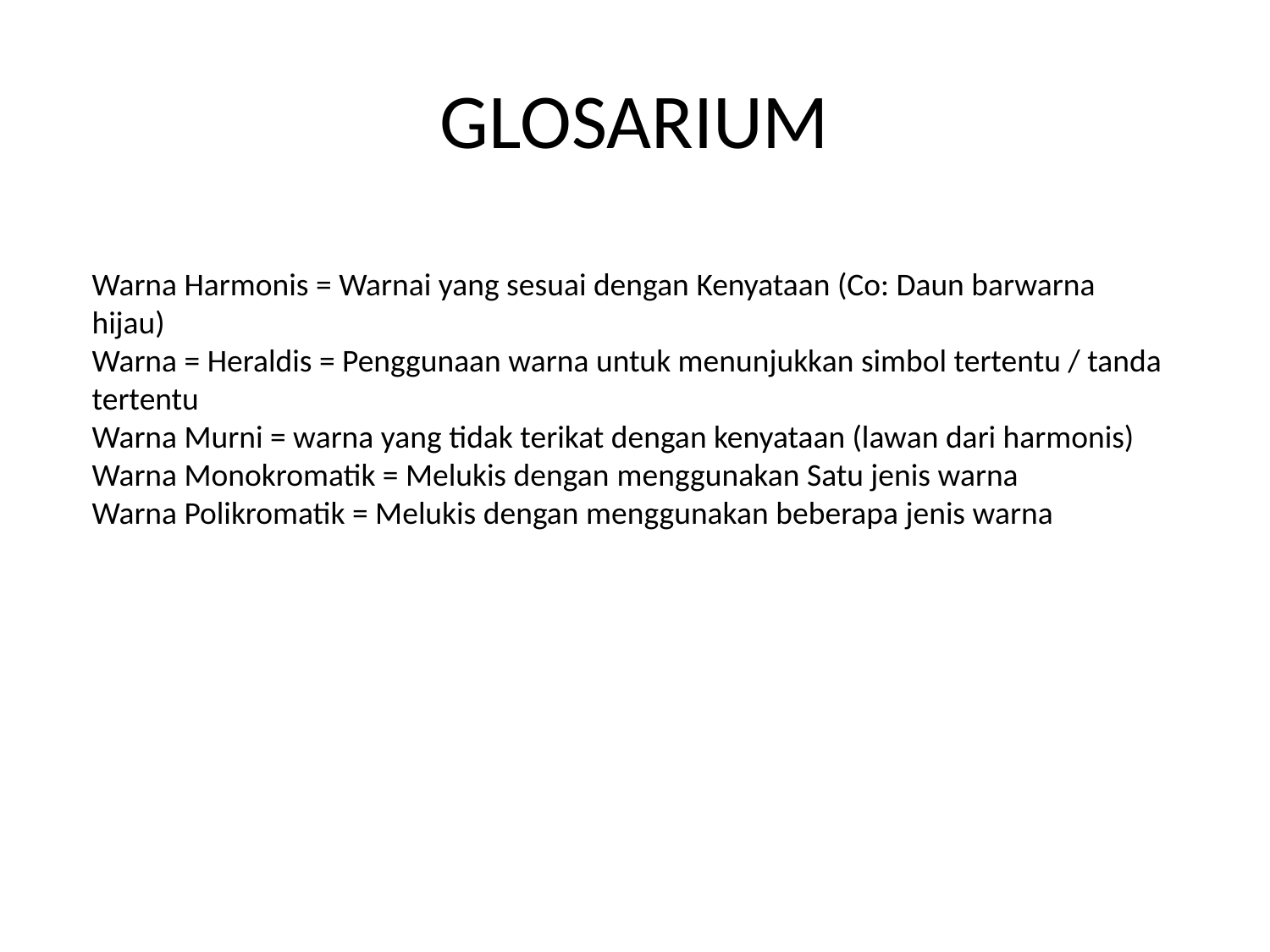

# GLOSARIUM
Warna Harmonis = Warnai yang sesuai dengan Kenyataan (Co: Daun barwarna hijau)
Warna = Heraldis = Penggunaan warna untuk menunjukkan simbol tertentu / tanda tertentu
Warna Murni = warna yang tidak terikat dengan kenyataan (lawan dari harmonis)
Warna Monokromatik = Melukis dengan menggunakan Satu jenis warna
Warna Polikromatik = Melukis dengan menggunakan beberapa jenis warna